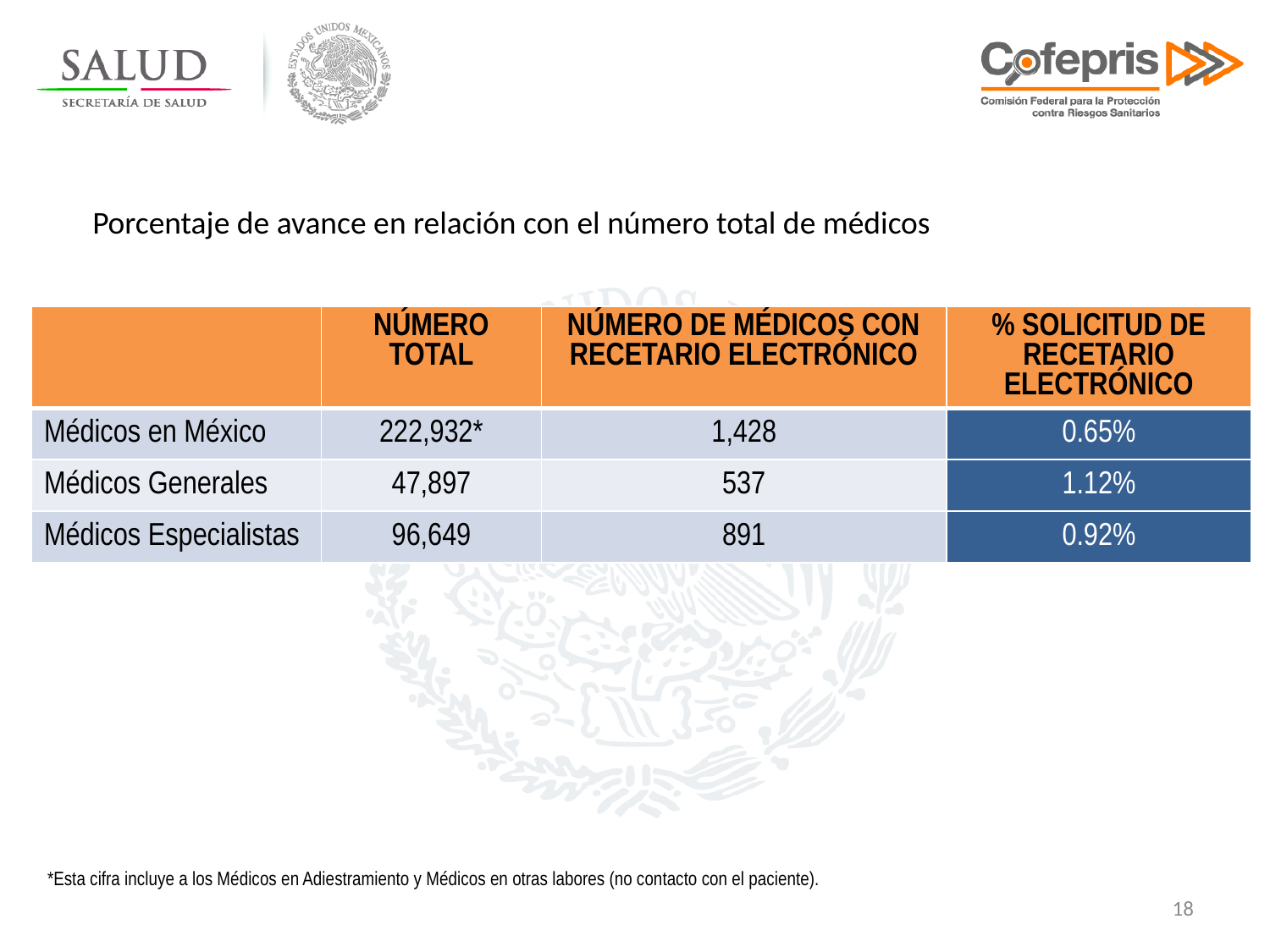

Porcentaje de avance en relación con el número total de médicos
|  | NÚMERO TOTAL | NÚMERO DE MÉDICOS CON RECETARIO ELECTRÓNICO | % SOLICITUD DE RECETARIO ELECTRÓNICO |
| --- | --- | --- | --- |
| Médicos en México | 222,932\* | 1,428 | 0.65% |
| Médicos Generales | 47,897 | 537 | 1.12% |
| Médicos Especialistas | 96,649 | 891 | 0.92% |
*Esta cifra incluye a los Médicos en Adiestramiento y Médicos en otras labores (no contacto con el paciente).
18